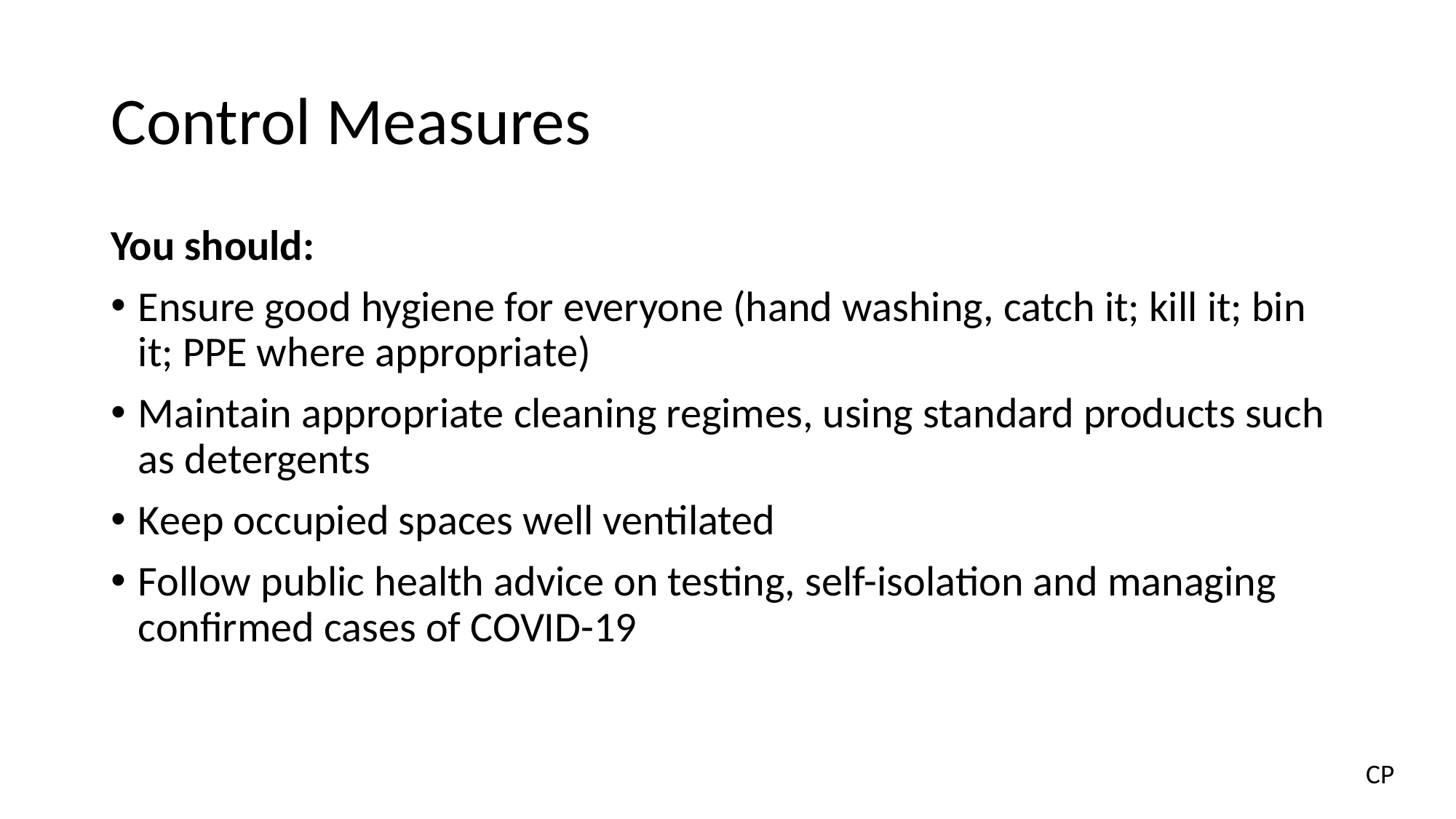

# Control Measures
You should:
Ensure good hygiene for everyone (hand washing, catch it; kill it; bin it; PPE where appropriate)
Maintain appropriate cleaning regimes, using standard products such as detergents
Keep occupied spaces well ventilated
Follow public health advice on testing, self-isolation and managing confirmed cases of COVID-19

CP